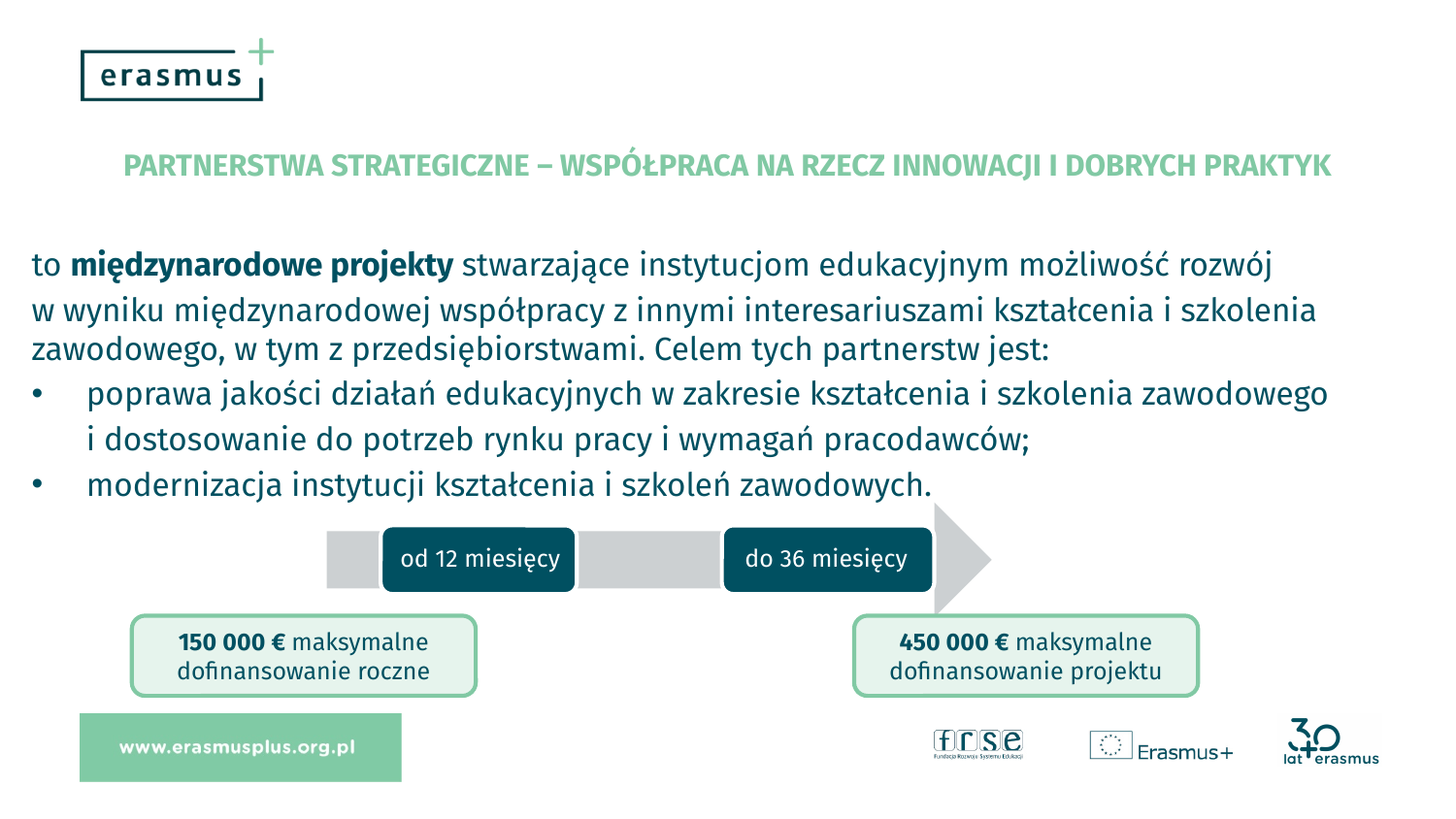

# Partnerstwa strategiczne – współpraca na rzecz innowacji i dobrych praktyk

to międzynarodowe projekty stwarzające instytucjom edukacyjnym możliwość rozwój
w wyniku międzynarodowej współpracy z innymi interesariuszami kształcenia i szkolenia zawodowego, w tym z przedsiębiorstwami. Celem tych partnerstw jest:
poprawa jakości działań edukacyjnych w zakresie kształcenia i szkolenia zawodowego
	i dostosowanie do potrzeb rynku pracy i wymagań pracodawców;
modernizacja instytucji kształcenia i szkoleń zawodowych.

od 12 miesięcy
do 36 miesięcy
150 000 € maksymalne dofinansowanie roczne
450 000 € maksymalne dofinansowanie projektu